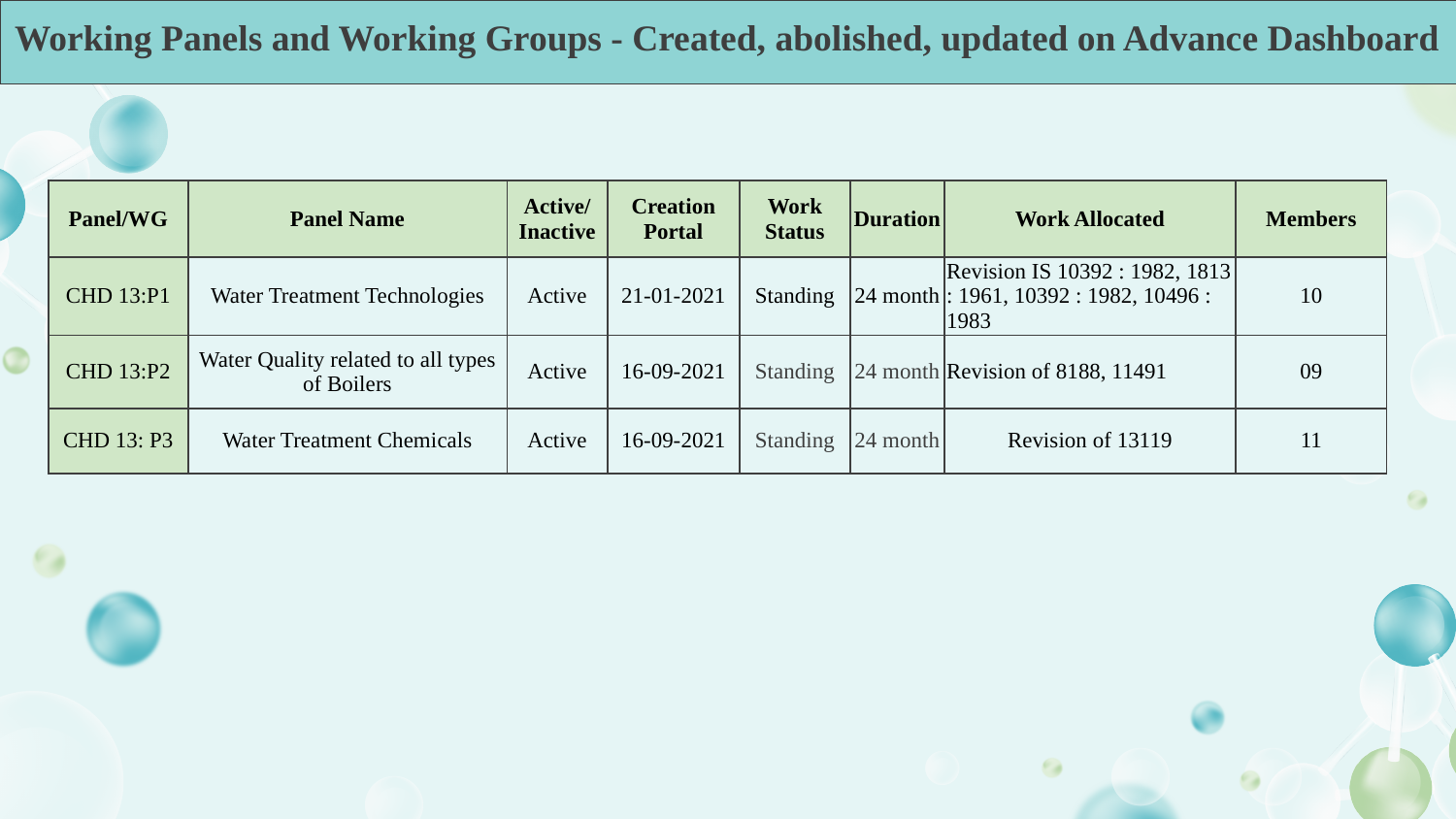

# Working Panels and Working Groups - Created, abolished, updated on Advance Dashboard
| Panel/WG | Panel Name | Active/ Inactive | Creation Portal | Work Status | Duration | Work Allocated | Members |
| --- | --- | --- | --- | --- | --- | --- | --- |
| CHD 13:P1 | Water Treatment Technologies | Active | 21-01-2021 | Standing | 24 month | Revision IS 10392 : 1982, 1813 : 1961, 10392 : 1982, 10496 : 1983 | 10 |
| CHD 13:P2 | Water Quality related to all types of Boilers | Active | 16-09-2021 | Standing | 24 month | Revision of 8188, 11491 | 09 |
| CHD 13: P3 | Water Treatment Chemicals | Active | 16-09-2021 | Standing | 24 month | Revision of 13119 | 11 |